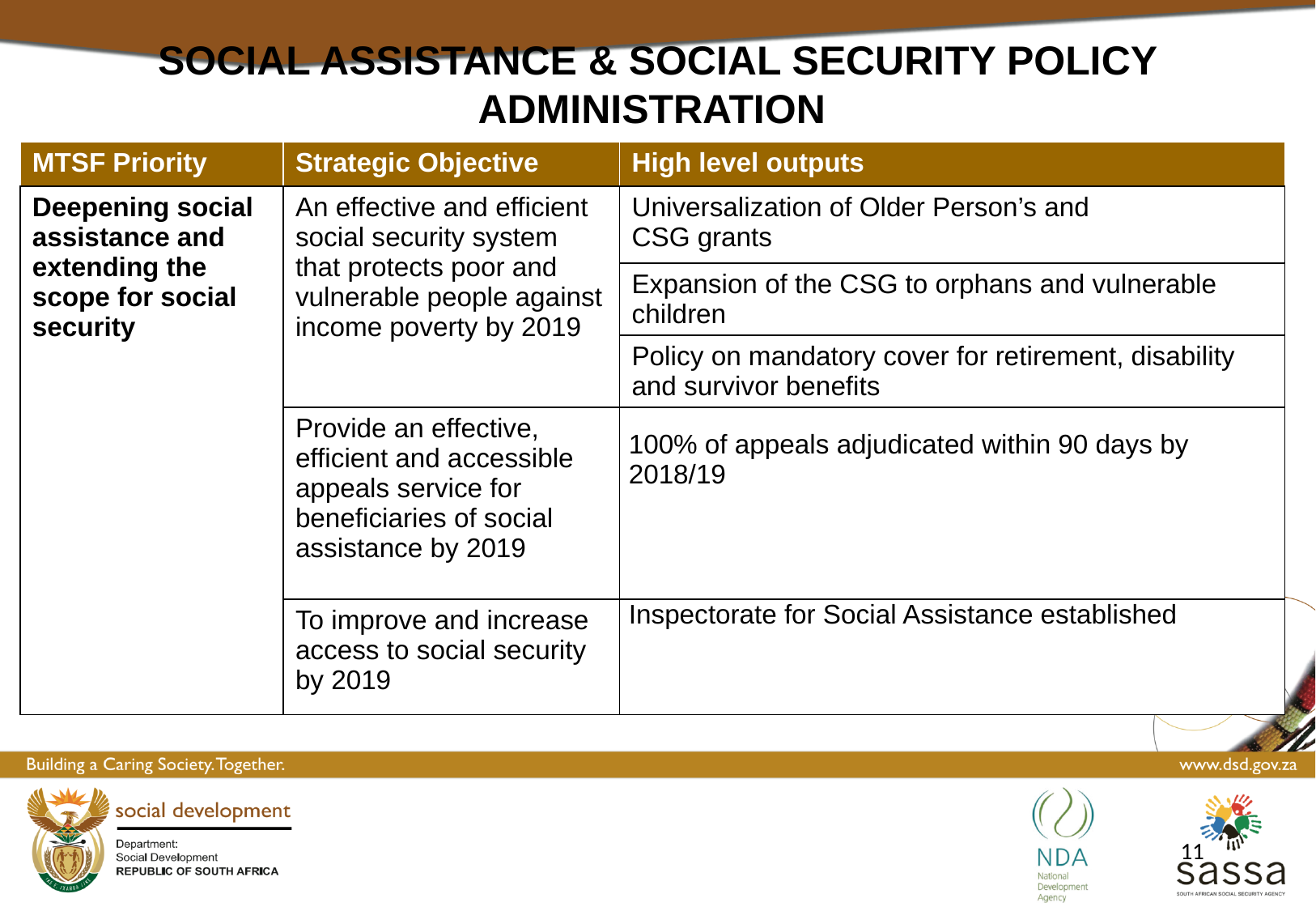

# SOCIAL ASSISTANCE & SOCIAL SECURITY POLICY ADMINISTRATION
| MTSF Priority | Strategic Objective | High level outputs |
| --- | --- | --- |
| Deepening social assistance and extending the scope for social security | An effective and efficient social security system that protects poor and vulnerable people against income poverty by 2019 | Universalization of Older Person’s and CSG grants |
|  |  | Expansion of the CSG to orphans and vulnerable children |
|  |  | Policy on mandatory cover for retirement, disability and survivor benefits |
|  | Provide an effective, efficient and accessible appeals service for beneficiaries of social assistance by 2019 | 100% of appeals adjudicated within 90 days by 2018/19 |
|  | To improve and increase access to social security by 2019 | Inspectorate for Social Assistance established |
11